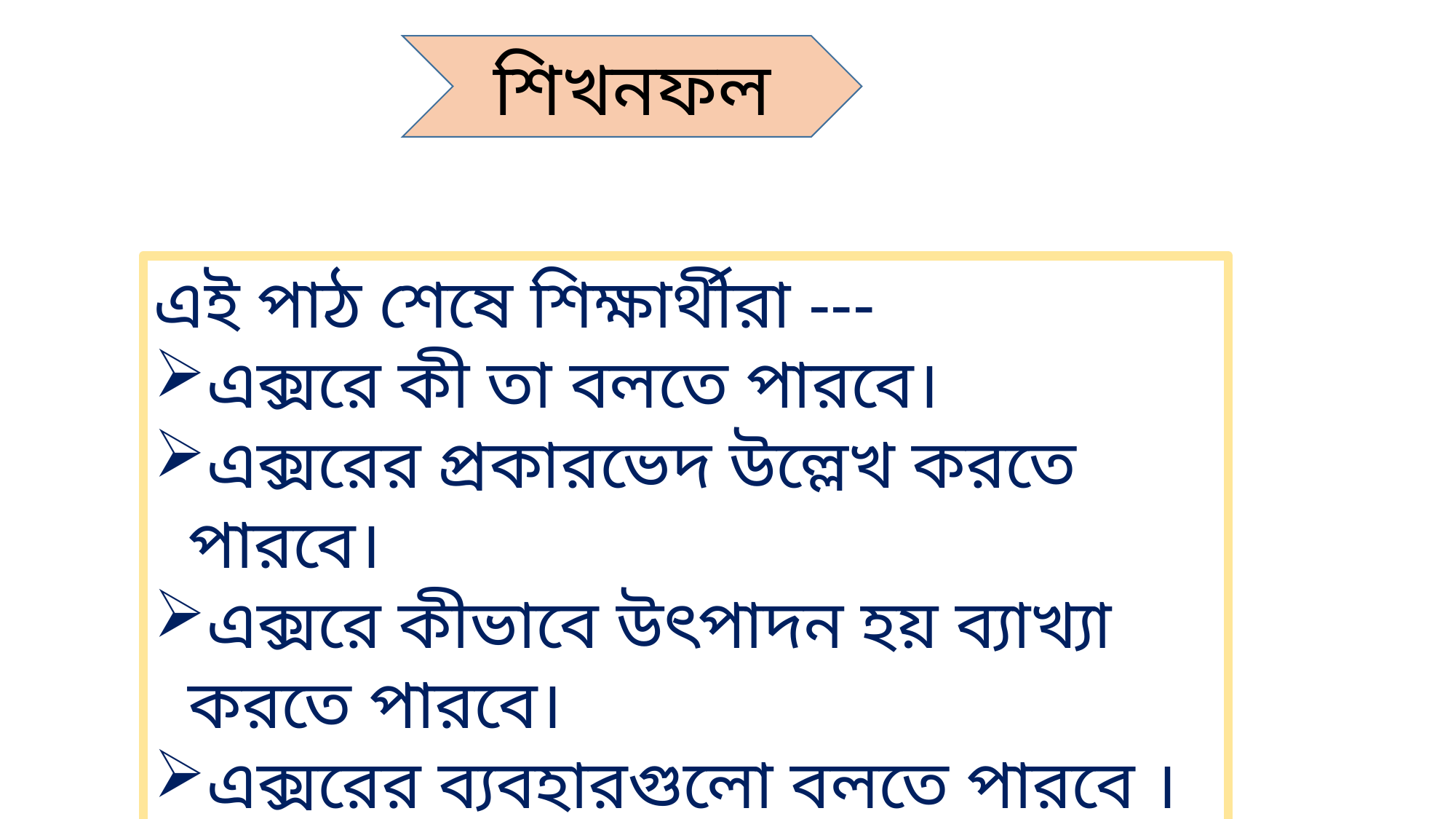

শিখনফল
এই পাঠ শেষে শিক্ষার্থীরা ---
এক্সরে কী তা বলতে পারবে।
এক্সরের প্রকারভেদ উল্লেখ করতে পারবে।
এক্সরে কীভাবে উৎপাদন হয় ব্যাখ্যা করতে পারবে।
এক্সরের ব্যবহারগুলো বলতে পারবে ।